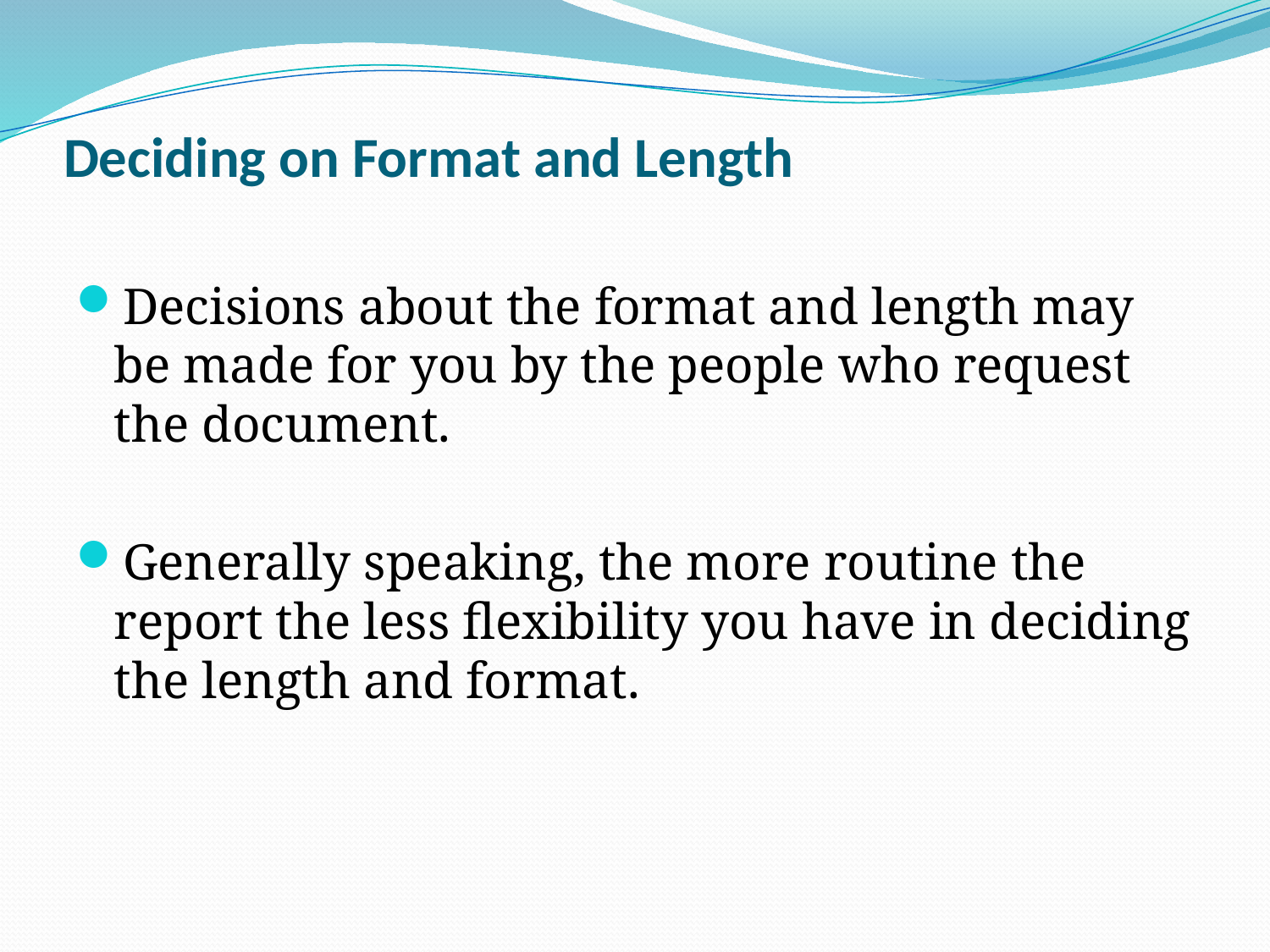

# Deciding on Format and Length
Decisions about the format and length may be made for you by the people who request the document.

Generally speaking, the more routine the report the less flexibility you have in deciding the length and format.